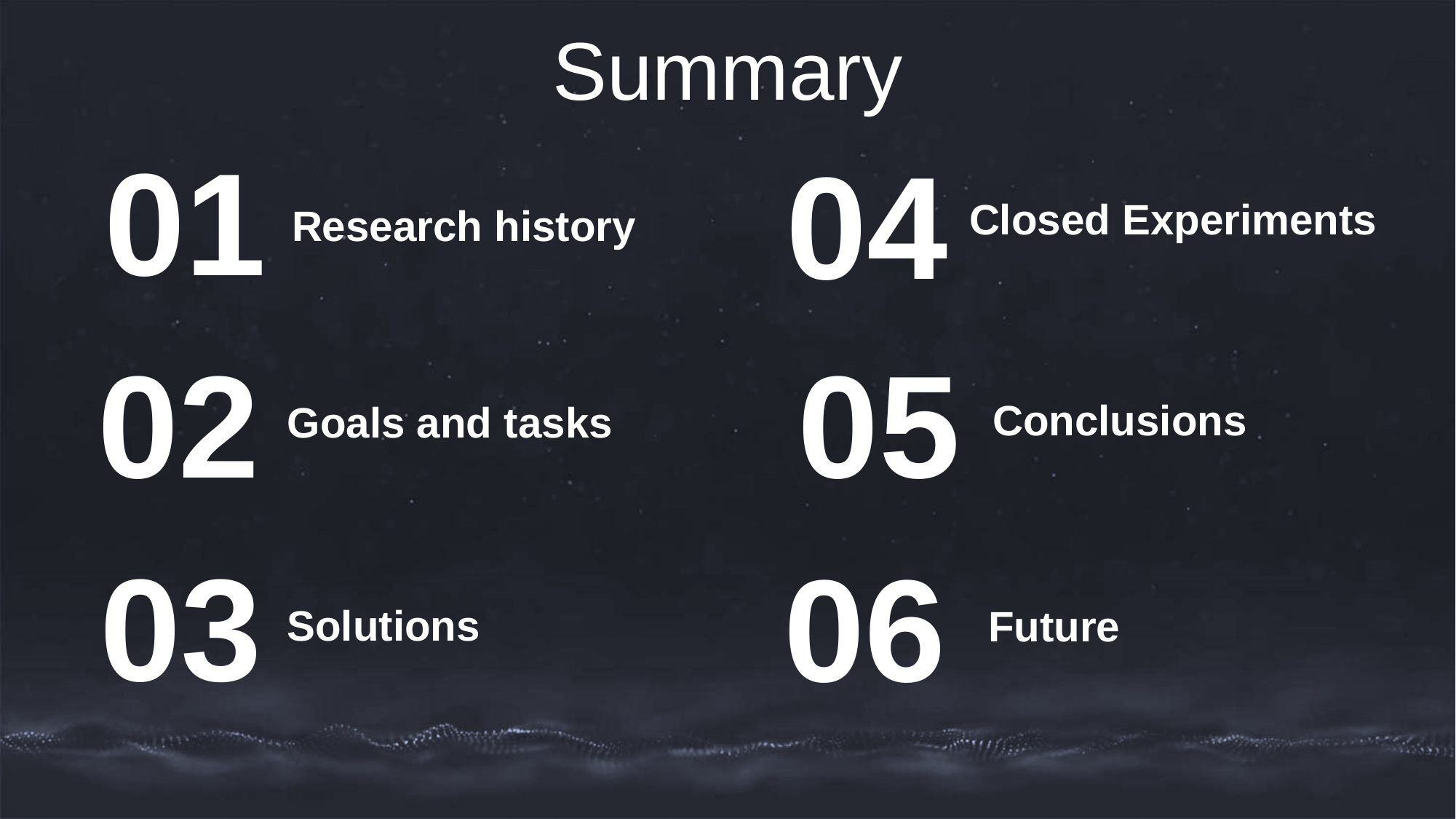

Summary
01
Research history
04
Closed Experiments
02
Goals and tasks
05
Conclusions
03
Solutions
06
Future